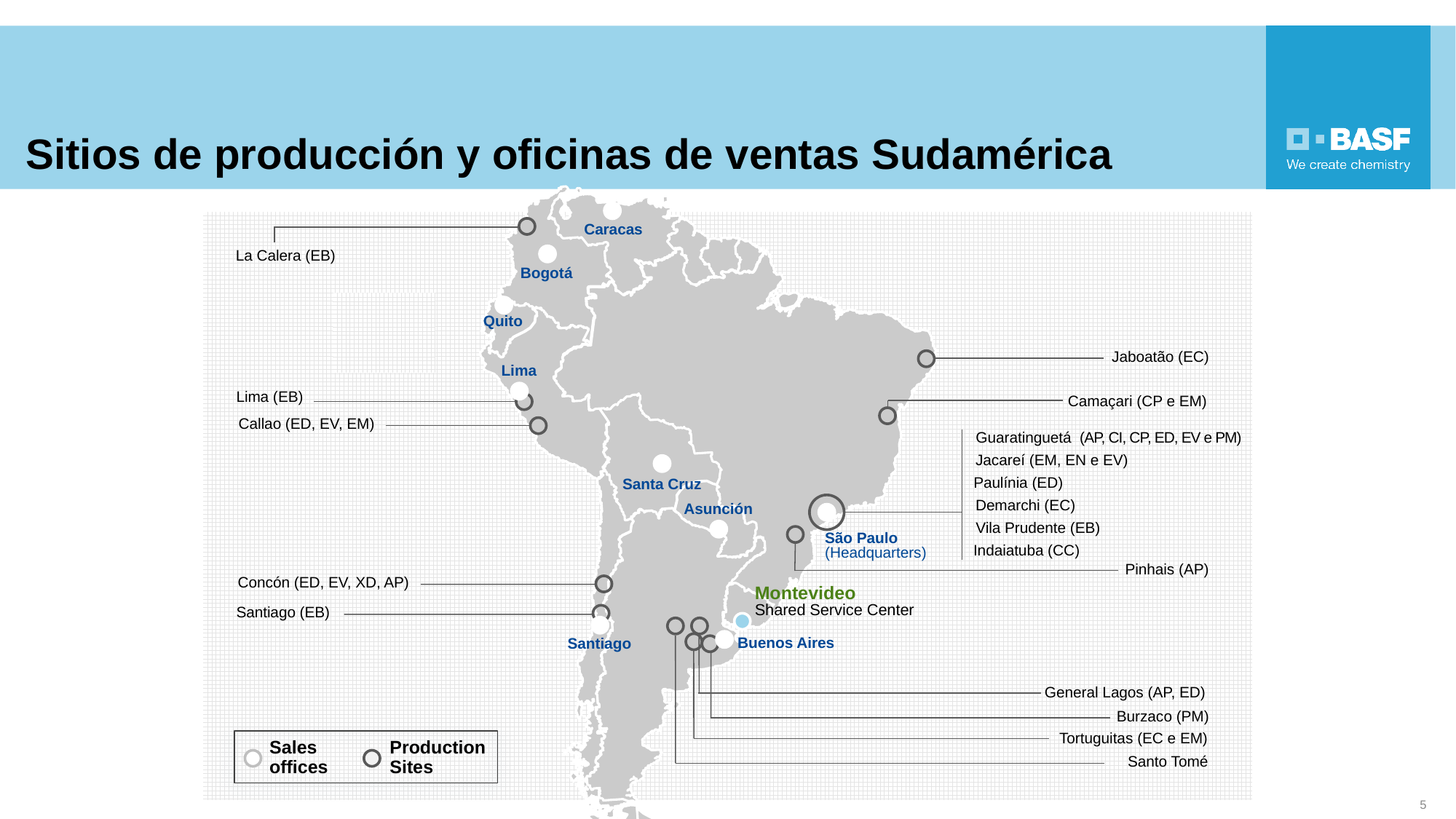

# Sitios de producción y oficinas de ventas Sudamérica

Caracas

La Calera (EB)
Bogotá

Quito

Jaboatão (EC)
Lima

Lima (EB)

Camaçari (CP e EM)

Callao (ED, EV, EM)

Guaratinguetá  (AP, CI, CP, ED, EV e PM)
Jacareí (EM, EN e EV)

Paulínia (ED)
Santa Cruz

Demarchi (EC)
Asunción

Vila Prudente (EB)

São Paulo (Headquarters)
Indaiatuba (CC)
Pinhais (AP)

Concón (ED, EV, XD, AP)

Montevideo
Shared Service Center

Santiago (EB)

Buenos Aires
Santiago

General Lagos (AP, ED)
Burzaco (PM)

Tortuguitas (EC e EM)
Sales offices
Production Sites

Santo Tomé
5